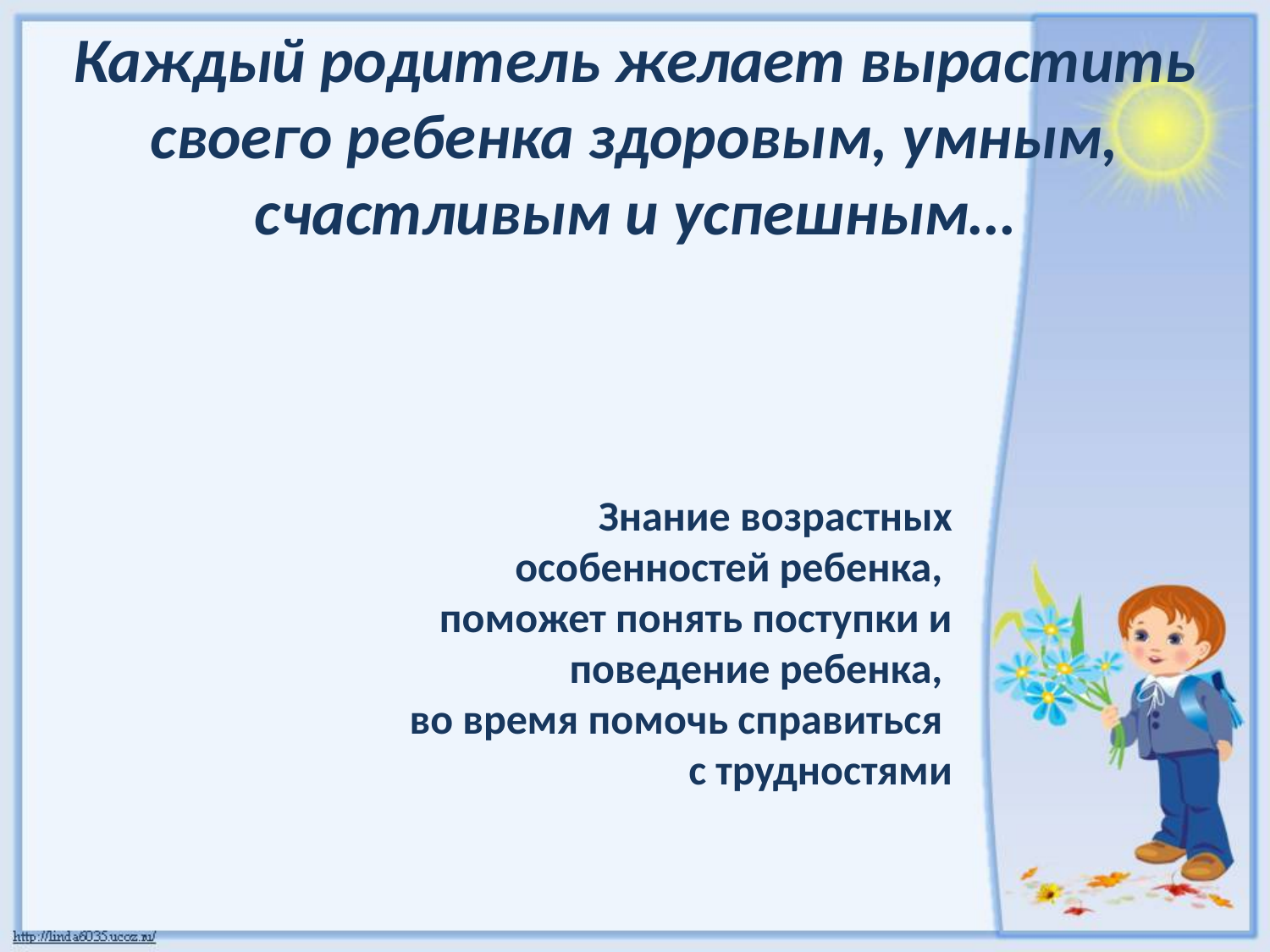

# Каждый родитель желает вырастить своего ребенка здоровым, умным, счастливым и успешным…

Знание возрастных
 особенностей ребенка,
поможет понять поступки и
 поведение ребенка,
во время помочь справиться
с трудностями